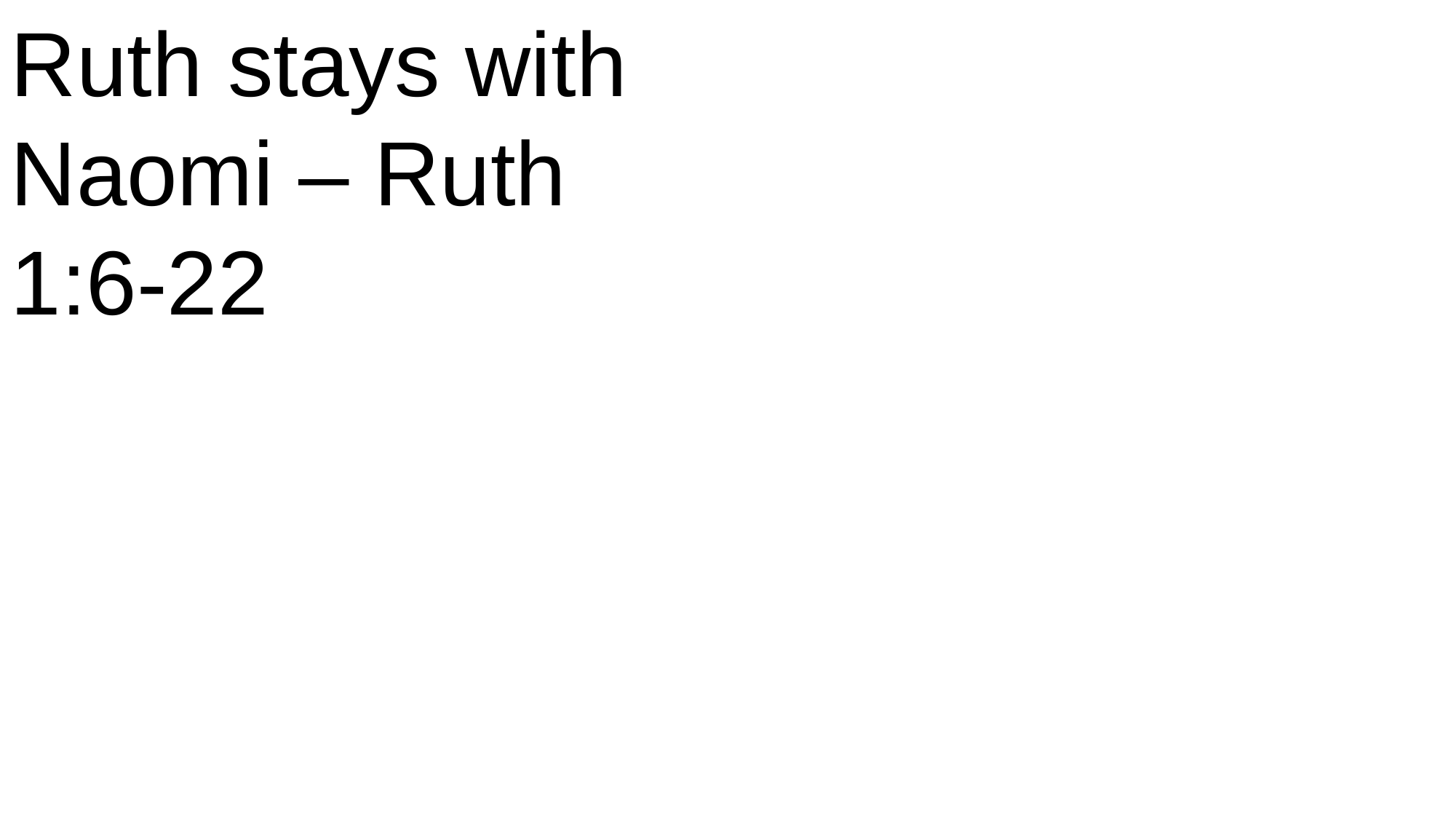

Ruth stays with Naomi – Ruth 1:6-22